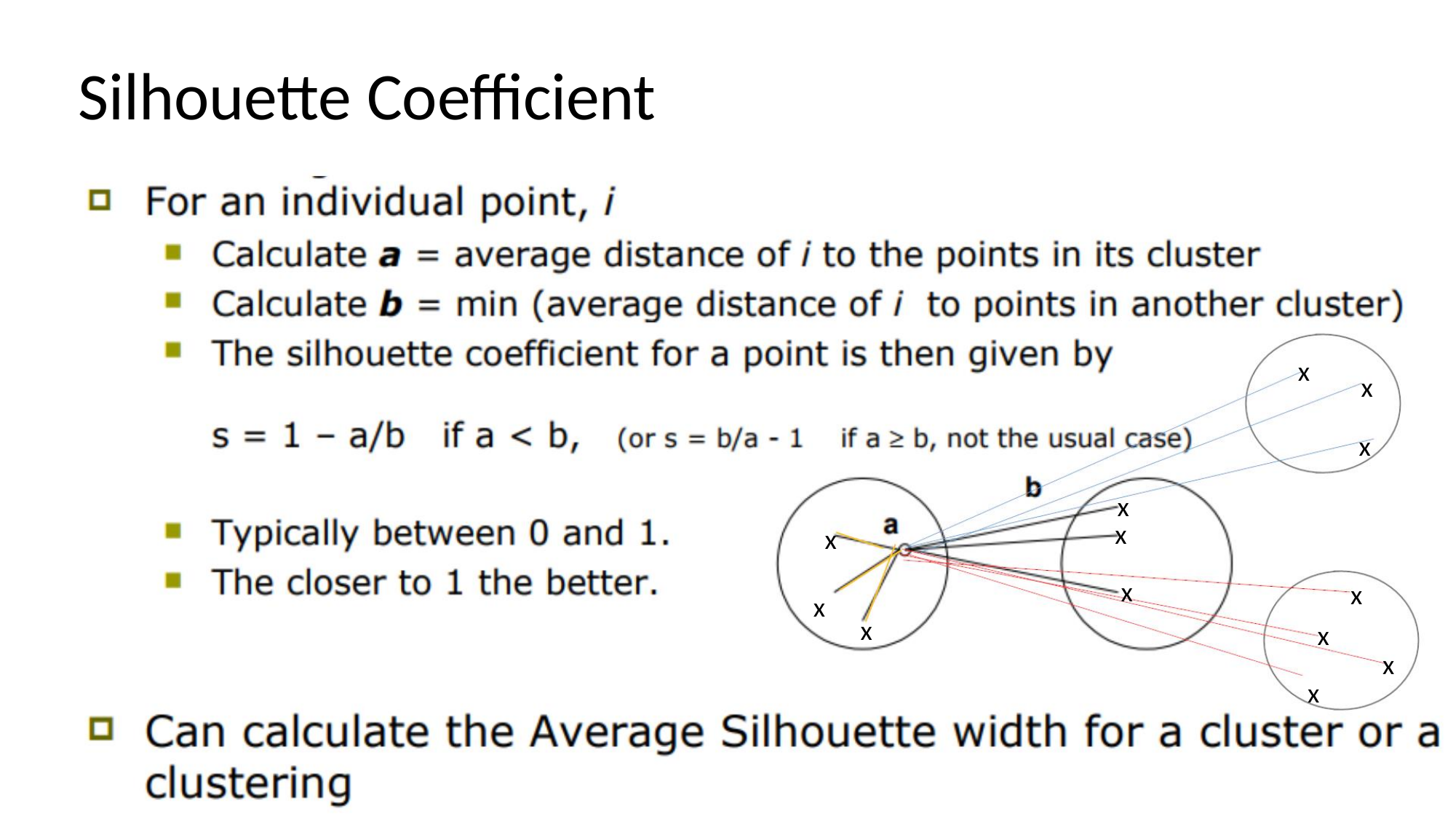

Silhouette Coefficient
x
x
x
x
x
x
x
x
x
x
x
x
x